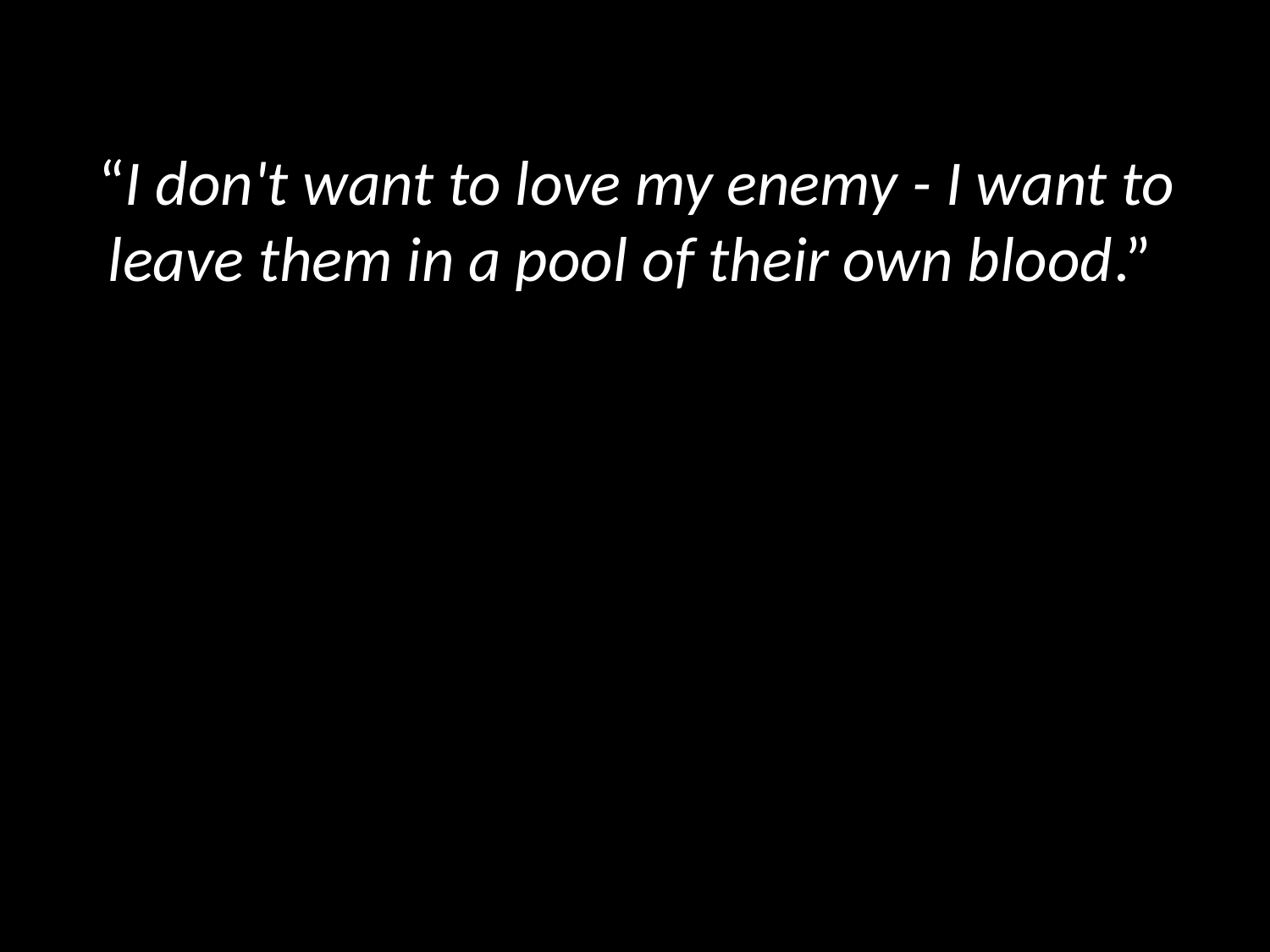

“I don't want to love my enemy - I want to leave them in a pool of their own blood.”